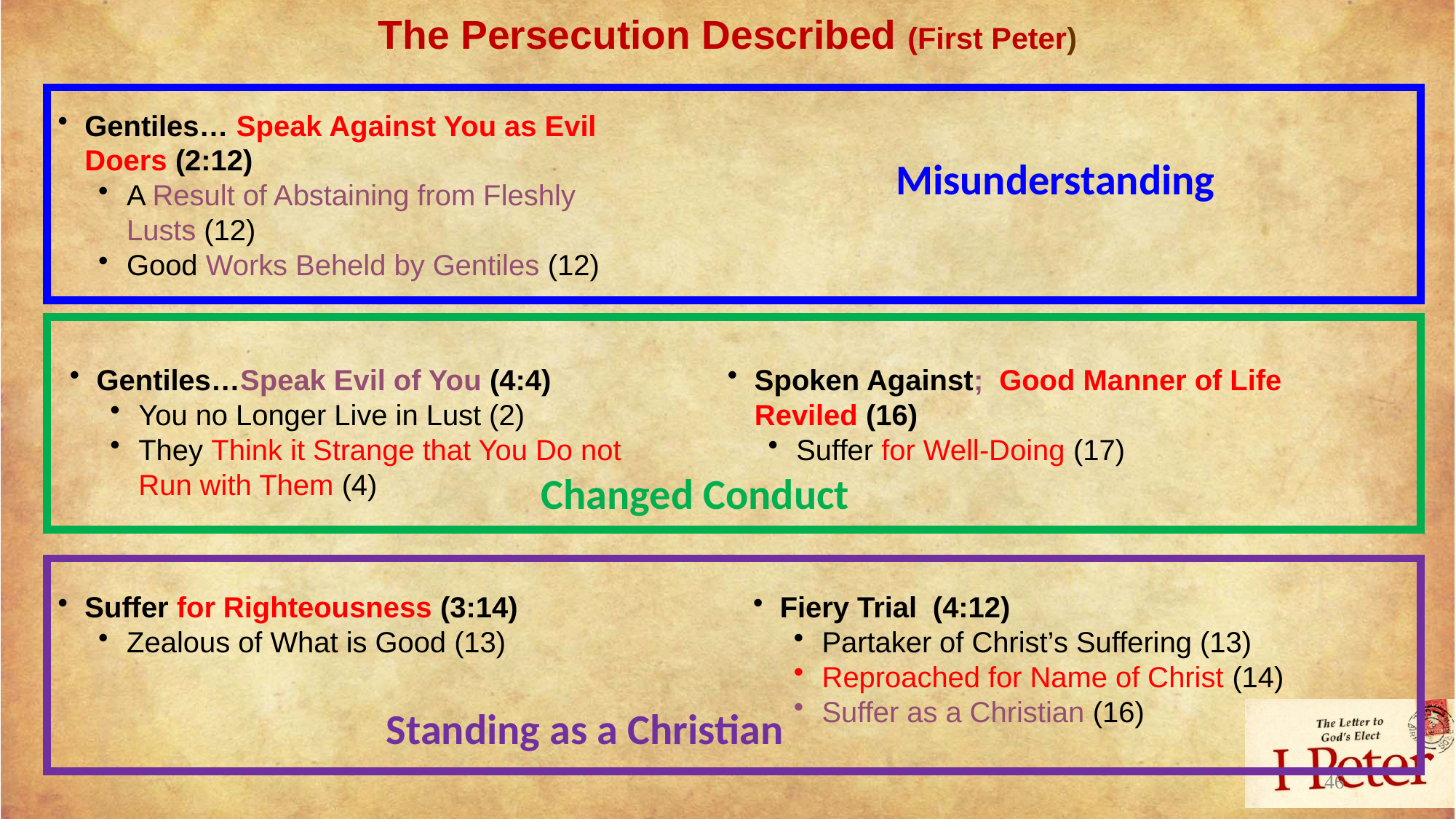

# The Persecution Described (First Peter)

Gentiles… Speak Against You as Evil Doers (2:12)
A Result of Abstaining from Fleshly Lusts (12)
Good Works Beheld by Gentiles (12)
Misunderstanding

Gentiles…Speak Evil of You (4:4)
You no Longer Live in Lust (2)
They Think it Strange that You Do not Run with Them (4)
Spoken Against;  Good Manner of Life Reviled (16)
Suffer for Well-Doing (17)
Changed Conduct

Suffer for Righteousness (3:14)
Zealous of What is Good (13)
Fiery Trial  (4:12)
Partaker of Christ’s Suffering (13)
Reproached for Name of Christ (14)
Suffer as a Christian (16)
Standing as a Christian
46